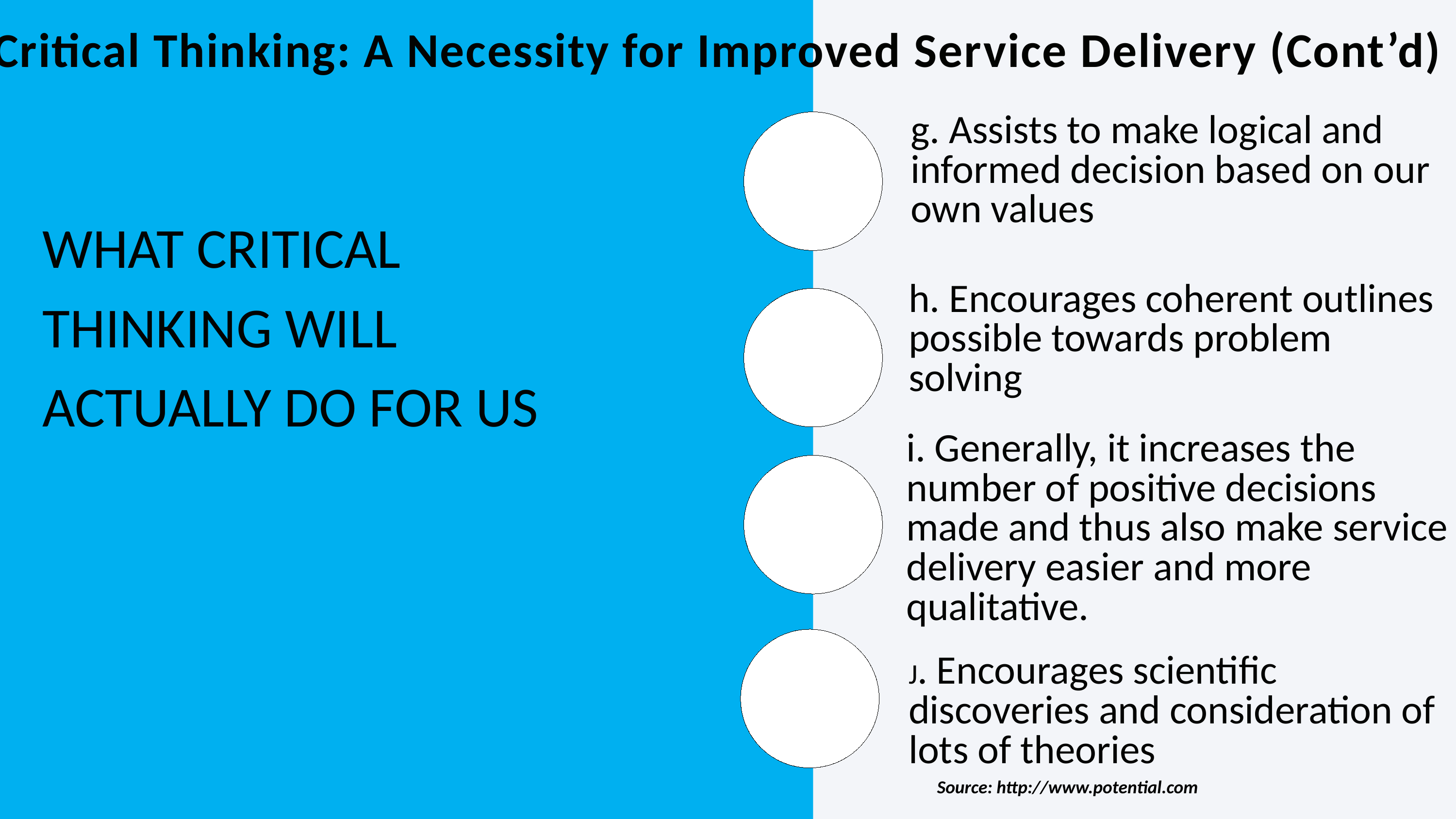

Critical Thinking: A Necessity for Improved Service Delivery (Cont’d)

g. Assists to make logical and informed decision based on our own values
WHAT CRITICAL THINKING WILL ACTUALLY DO FOR US
h. Encourages coherent outlines possible towards problem solving

i. Generally, it increases the number of positive decisions made and thus also make service delivery easier and more qualitative.

J. Encourages scientific discoveries and consideration of lots of theories
Source: http://www.potential.com